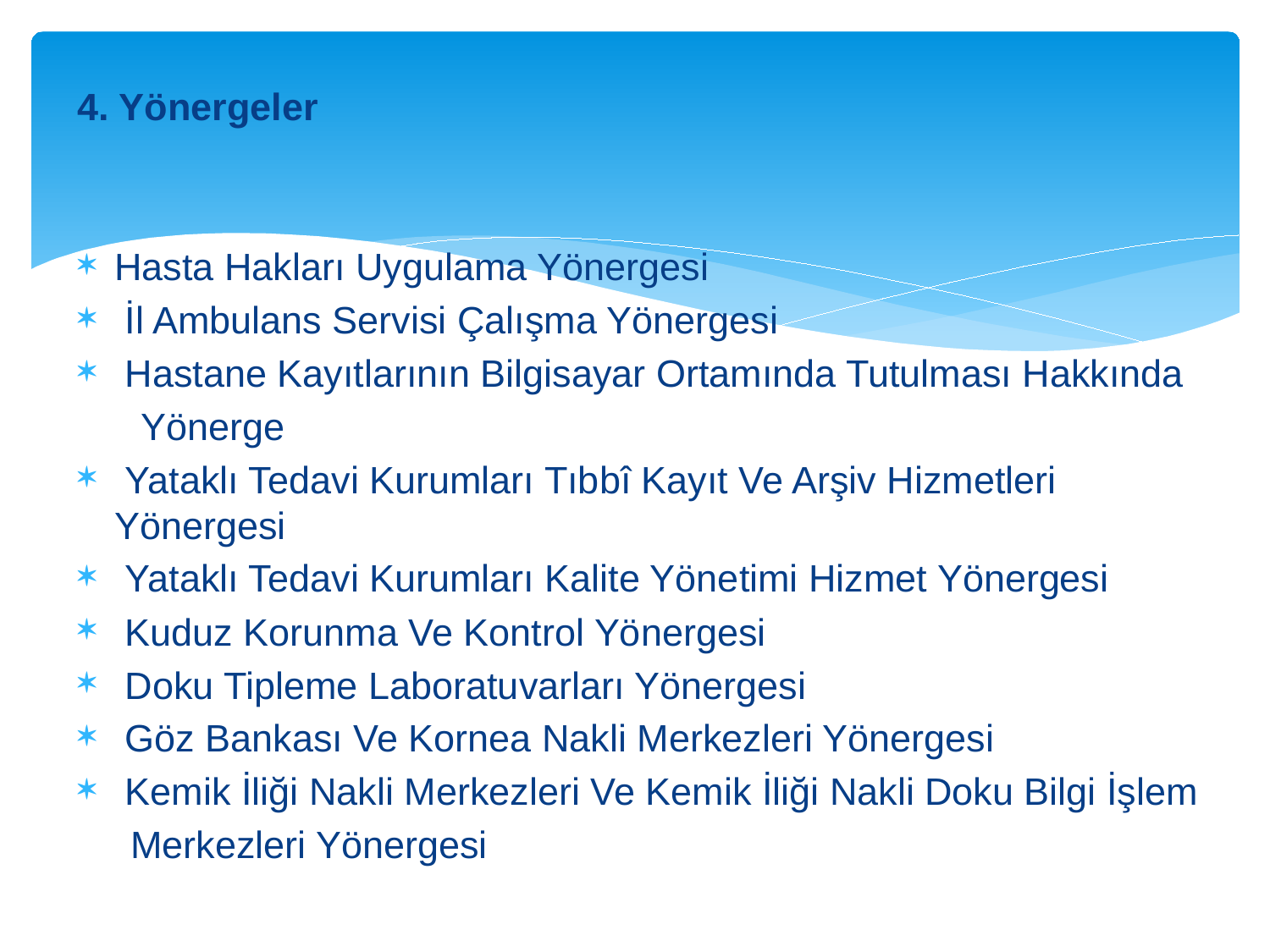

4. Yönergeler

Hasta Hakları Uygulama Yönergesi
 İl Ambulans Servisi Çalışma Yönergesi
 Hastane Kayıtlarının Bilgisayar Ortamında Tutulması Hakkında
      Yönerge
 Yataklı Tedavi Kurumları Tıbbî Kayıt Ve Arşiv Hizmetleri Yönergesi
 Yataklı Tedavi Kurumları Kalite Yönetimi Hizmet Yönergesi
 Kuduz Korunma Ve Kontrol Yönergesi
 Doku Tipleme Laboratuvarları Yönergesi
 Göz Bankası Ve Kornea Nakli Merkezleri Yönergesi
 Kemik İliği Nakli Merkezleri Ve Kemik İliği Nakli Doku Bilgi İşlem
     Merkezleri Yönergesi